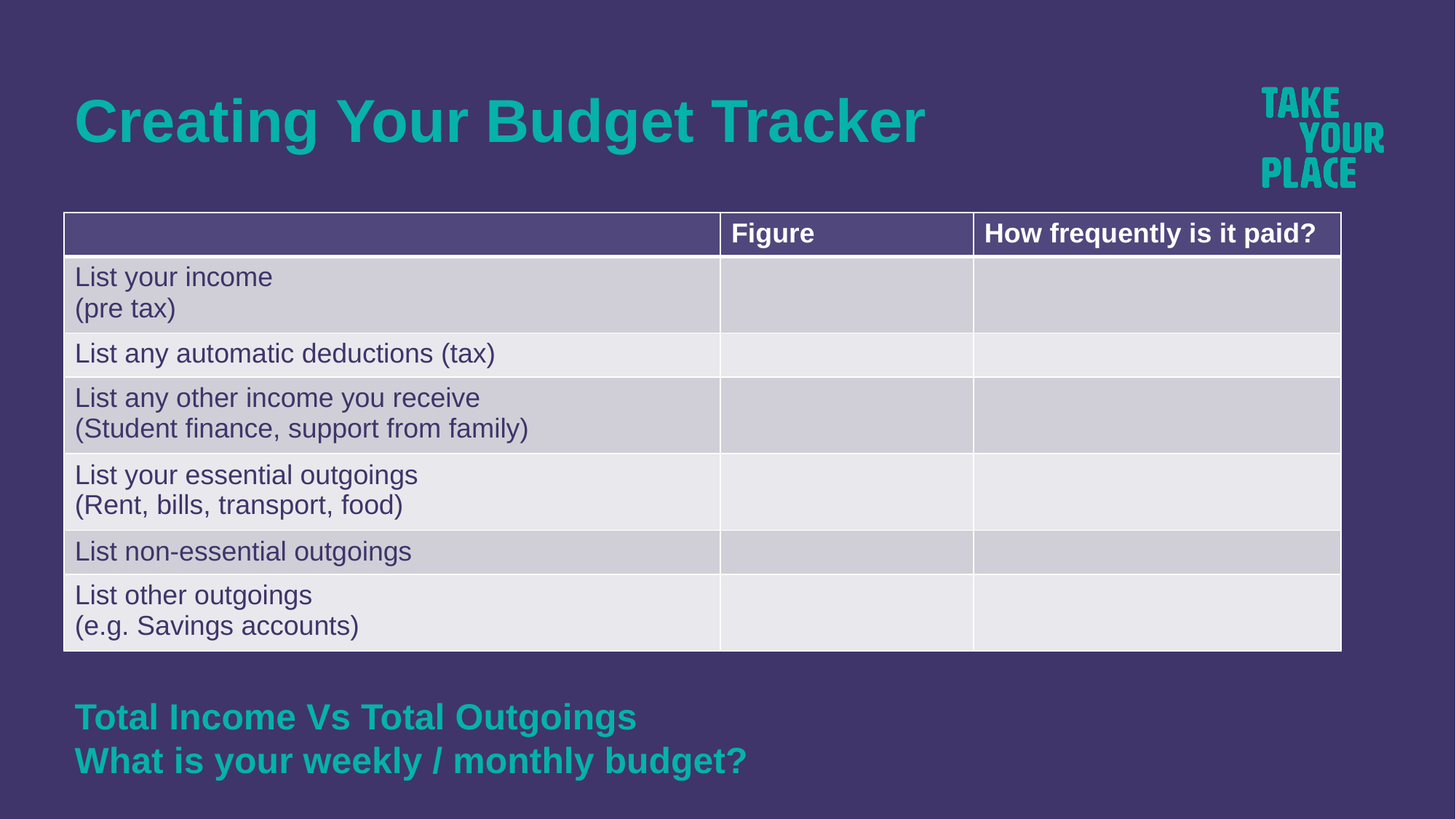

Creating Your Budget Tracker
|  | Figure | How frequently is it paid? |
| --- | --- | --- |
| List your income (pre tax) |  |  |
| List any automatic deductions (tax) |  |  |
| List any other income you receive (Student finance, support from family) |  |  |
| List your essential outgoings (Rent, bills, transport, food) |  |  |
| List non-essential outgoings |  |  |
| List other outgoings (e.g. Savings accounts) |  |  |
Total Income Vs Total Outgoings
What is your weekly / monthly budget?